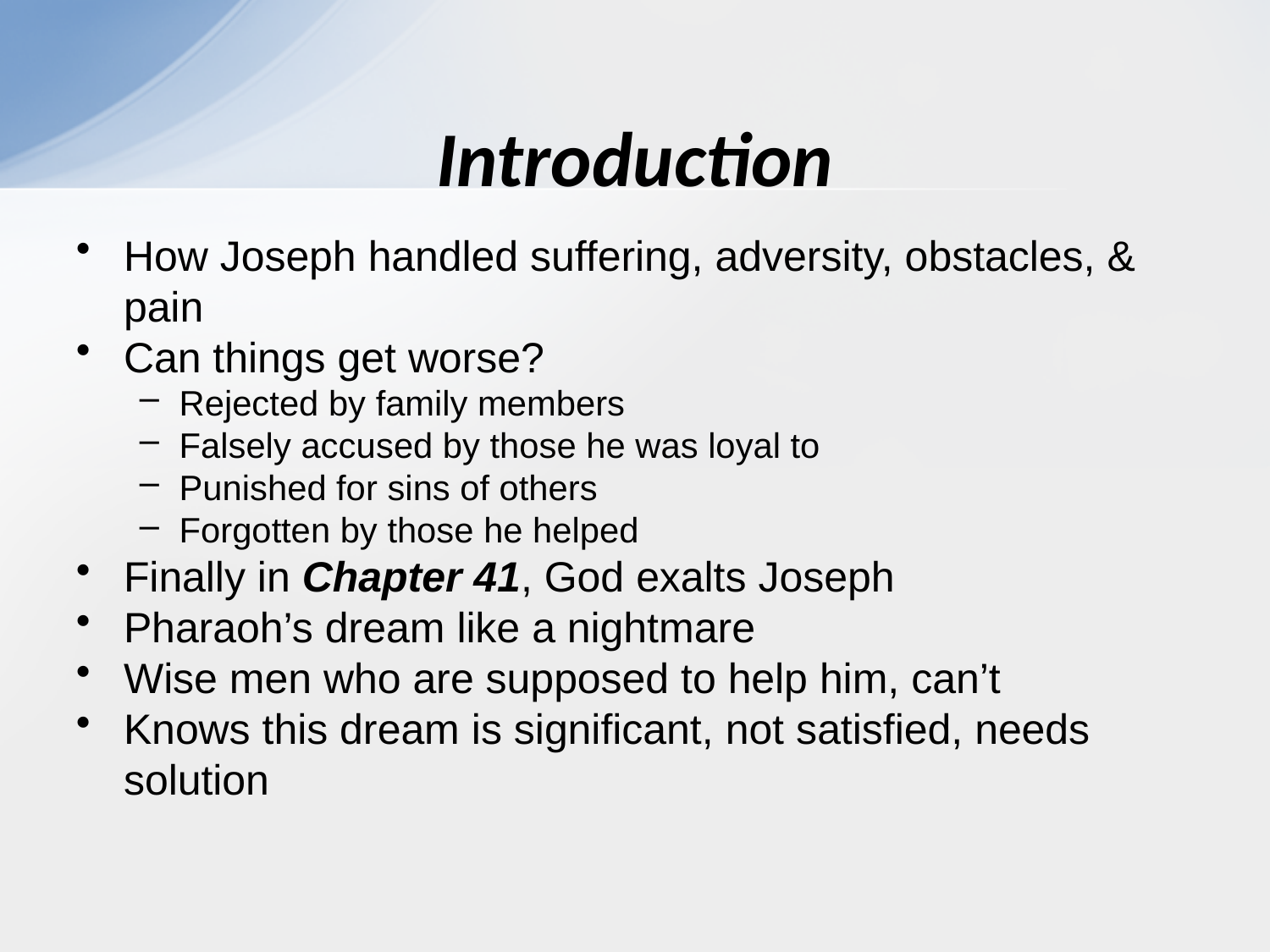

# Introduction
How Joseph handled suffering, adversity, obstacles, & pain
Can things get worse?
Rejected by family members
Falsely accused by those he was loyal to
Punished for sins of others
Forgotten by those he helped
Finally in Chapter 41, God exalts Joseph
Pharaoh’s dream like a nightmare
Wise men who are supposed to help him, can’t
Knows this dream is significant, not satisfied, needs solution